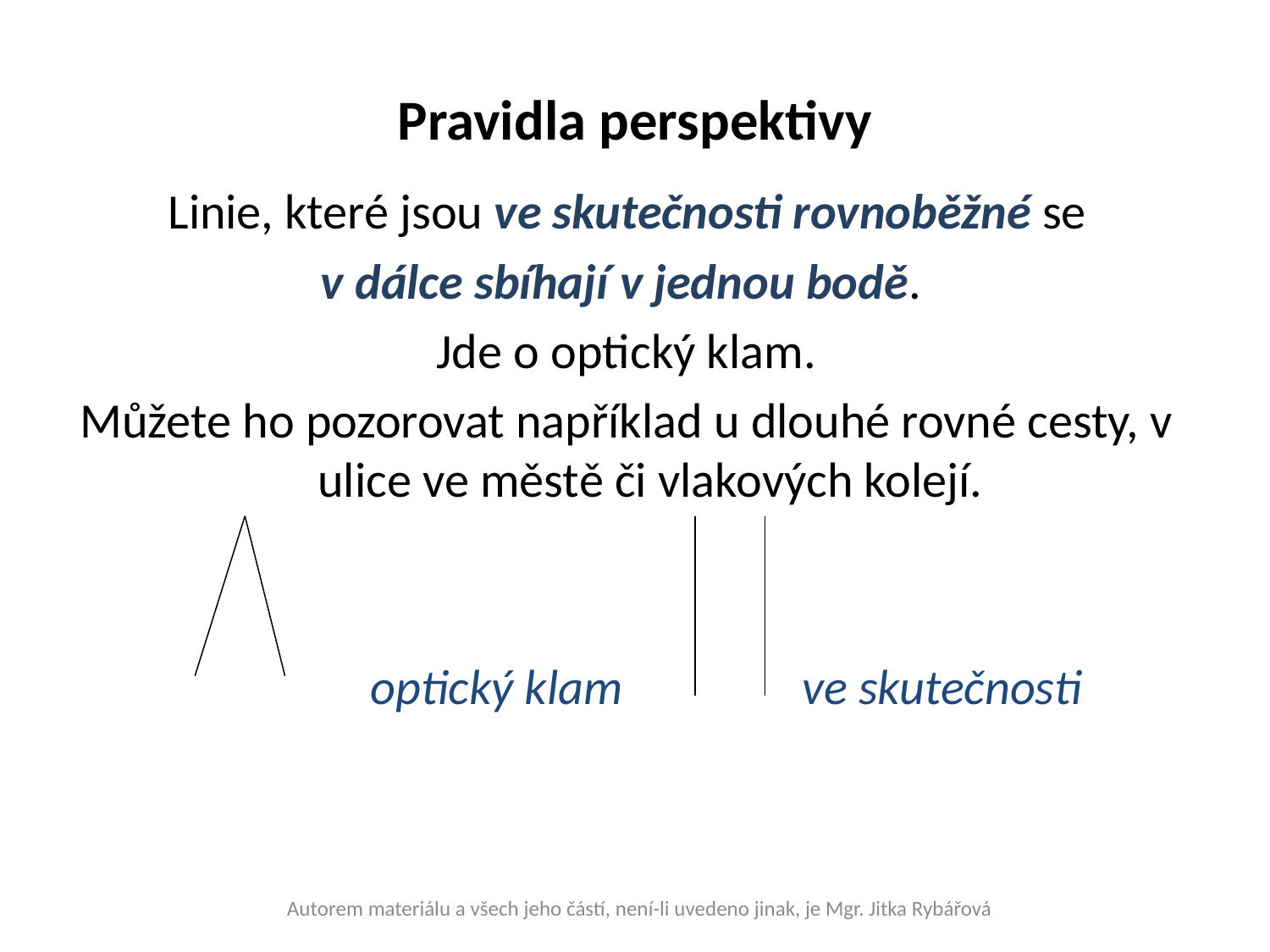

# Pravidla perspektivy
 Linie, které jsou ve skutečnosti rovnoběžné se
v dálce sbíhají v jednou bodě.
Jde o optický klam.
Můžete ho pozorovat například u dlouhé rovné cesty, v ulice ve městě či vlakových kolejí.

                           optický klam                ve skutečnosti

Autorem materiálu a všech jeho částí, není-li uvedeno jinak, je Mgr. Jitka Rybářová